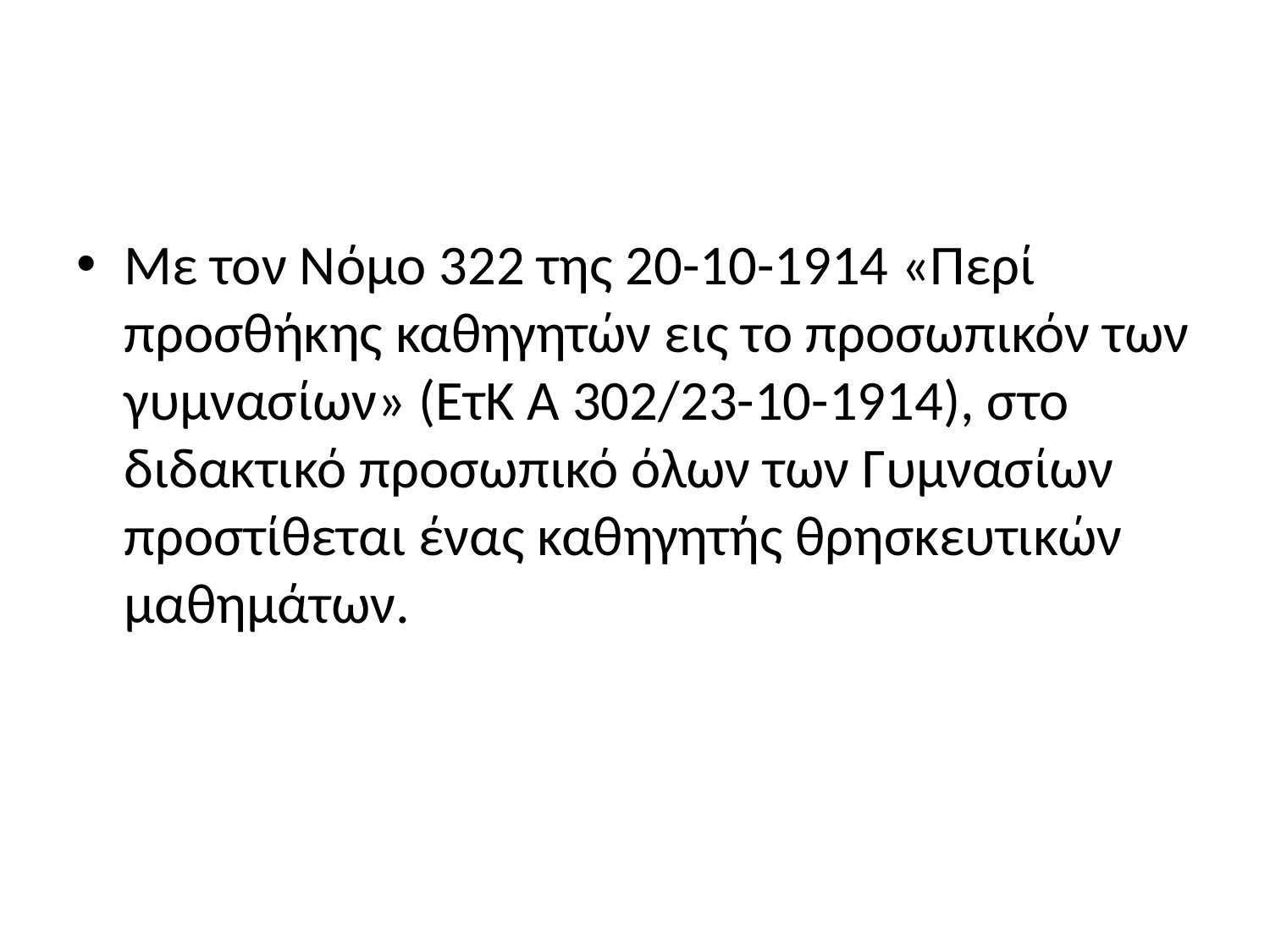

#
Με τον Νόμο 322 της 20-10-1914 «Περί προσθήκης καθηγητών εις το προσωπικόν των γυμνασίων» (ΕτΚ Α 302/23-10-1914), στο διδακτικό προσωπικό όλων των Γυμνασίων προστίθεται ένας καθηγητής θρησκευτικών μαθημάτων.